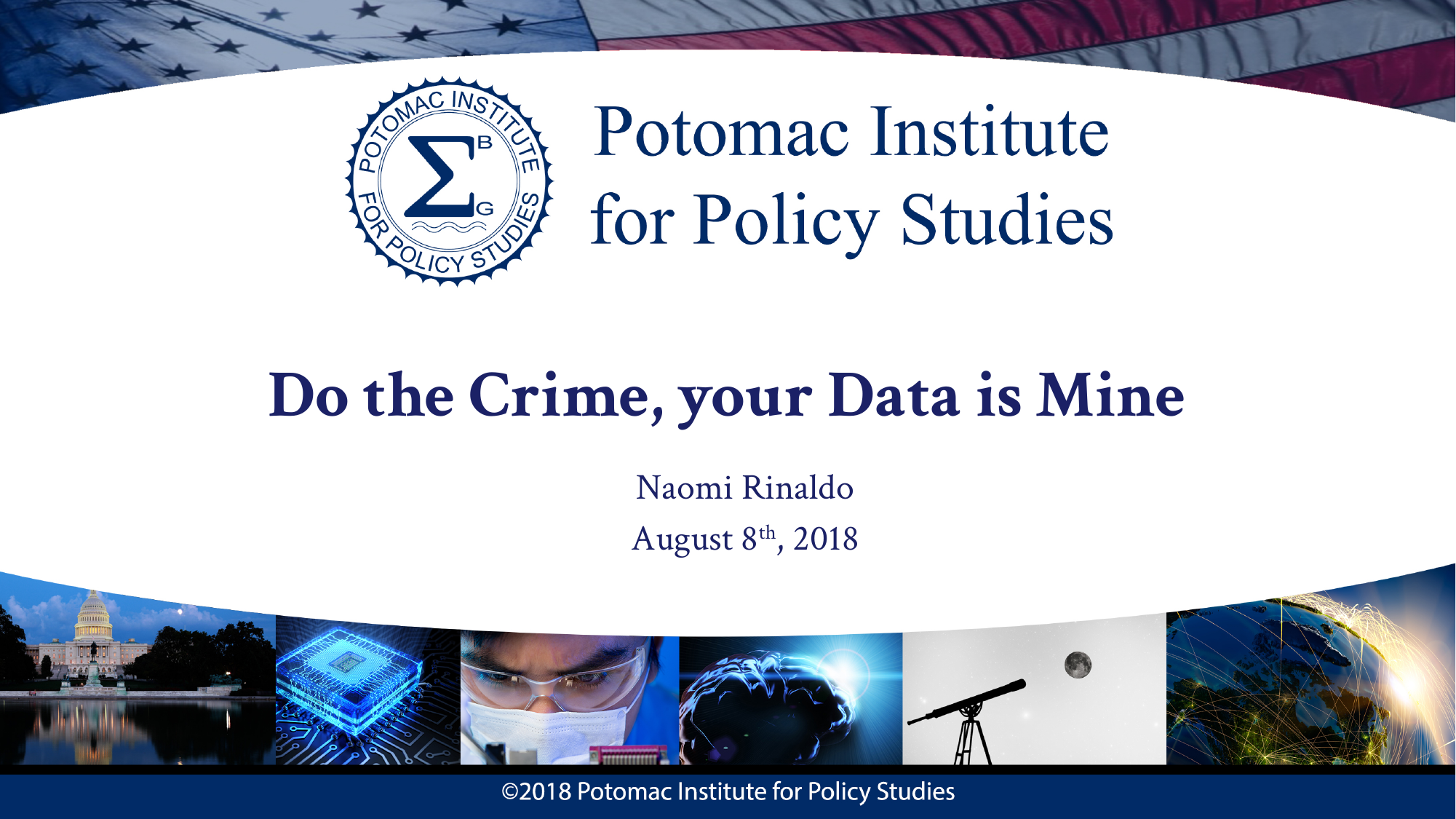

# Do the Crime, your Data is Mine
Naomi Rinaldo
August 8th, 2018